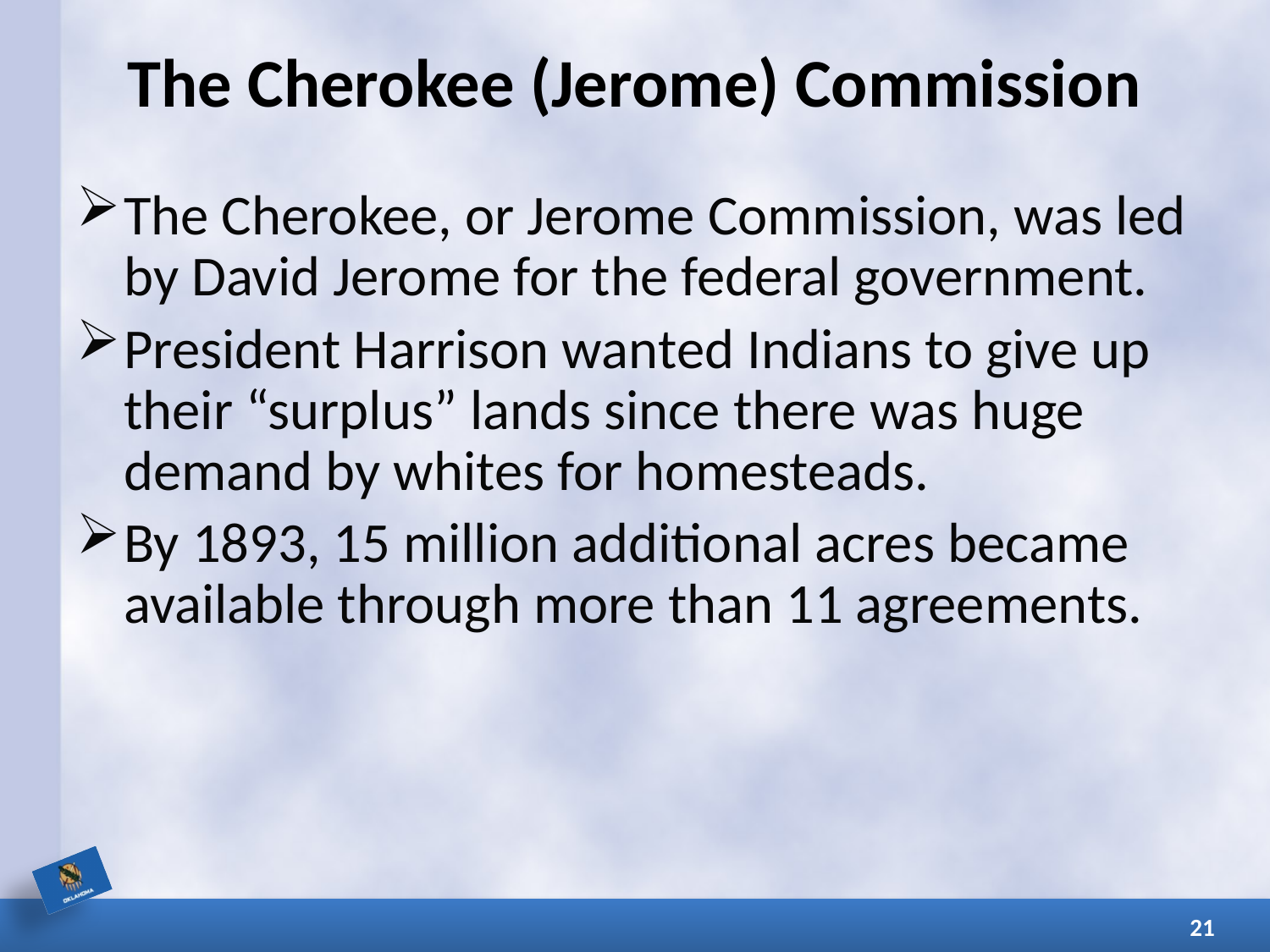

# The Cherokee (Jerome) Commission
The Cherokee, or Jerome Commission, was led by David Jerome for the federal government.
President Harrison wanted Indians to give up their “surplus” lands since there was huge demand by whites for homesteads.
By 1893, 15 million additional acres became available through more than 11 agreements.
21